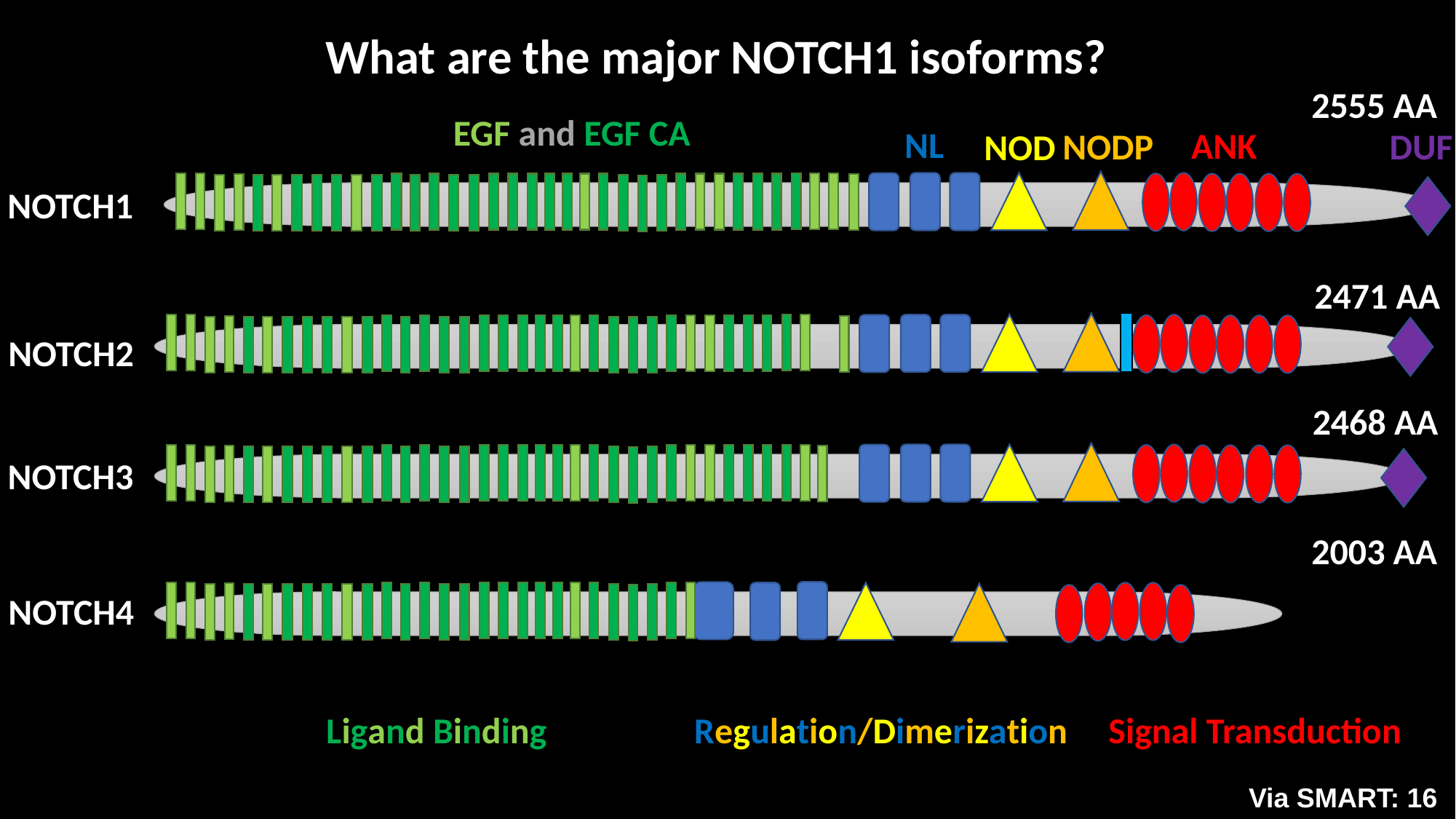

What are the major NOTCH1 isoforms?
2555 AA
EGF and EGF CA
NL
ANK
NODP
DUF
NOD

NOTCH1

2471 AA

NOTCH2

2468 AA

NOTCH3

2003 AA

NOTCH4

                                                   Ligand Binding                  Regulation/Dimerization     Signal Transduction
Via SMART: 16